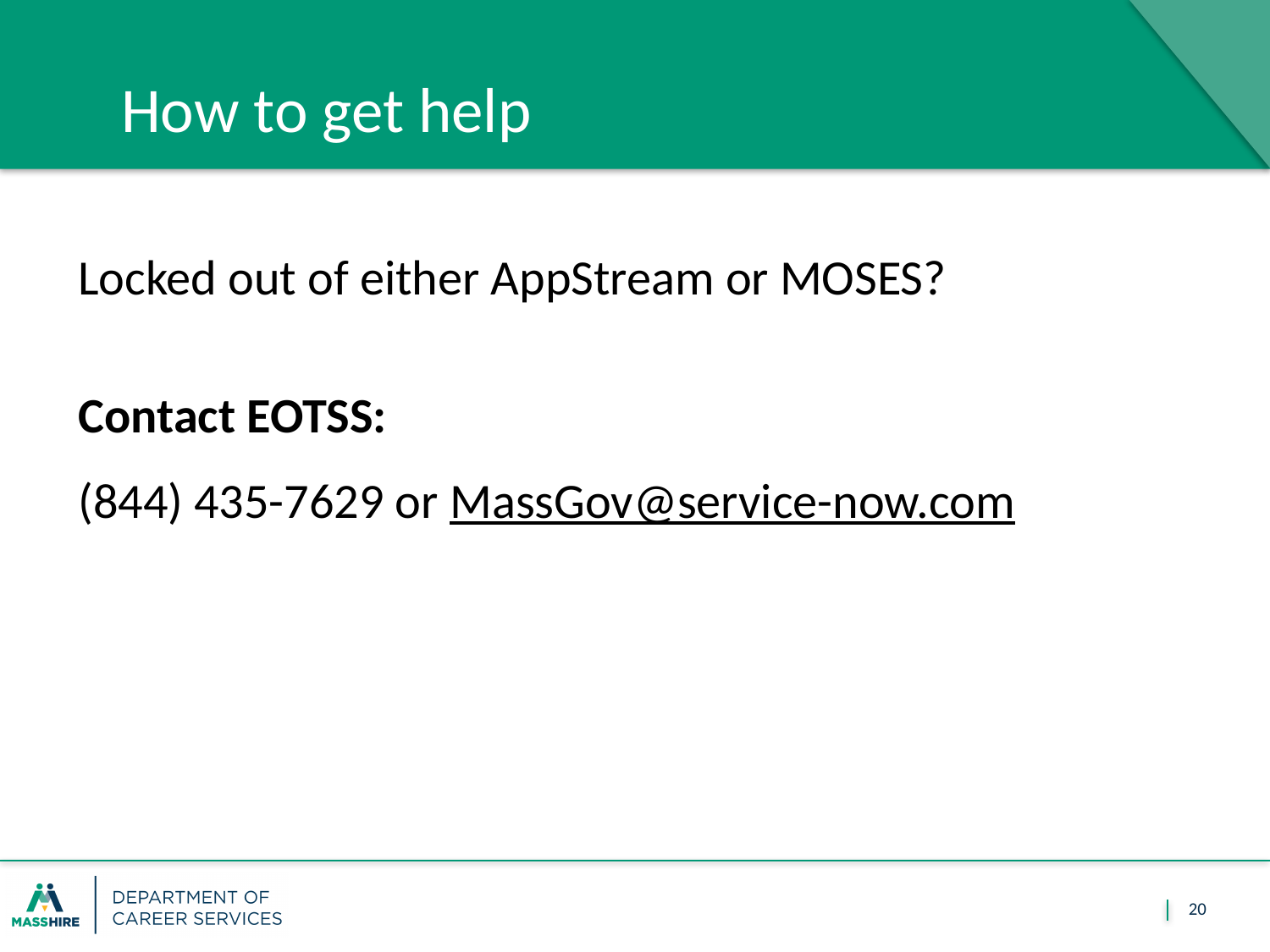

February 1, 2018
How to get help
Locked out of either AppStream or MOSES?
Contact EOTSS:
(844) 435-7629 or MassGov@service-now.com

20